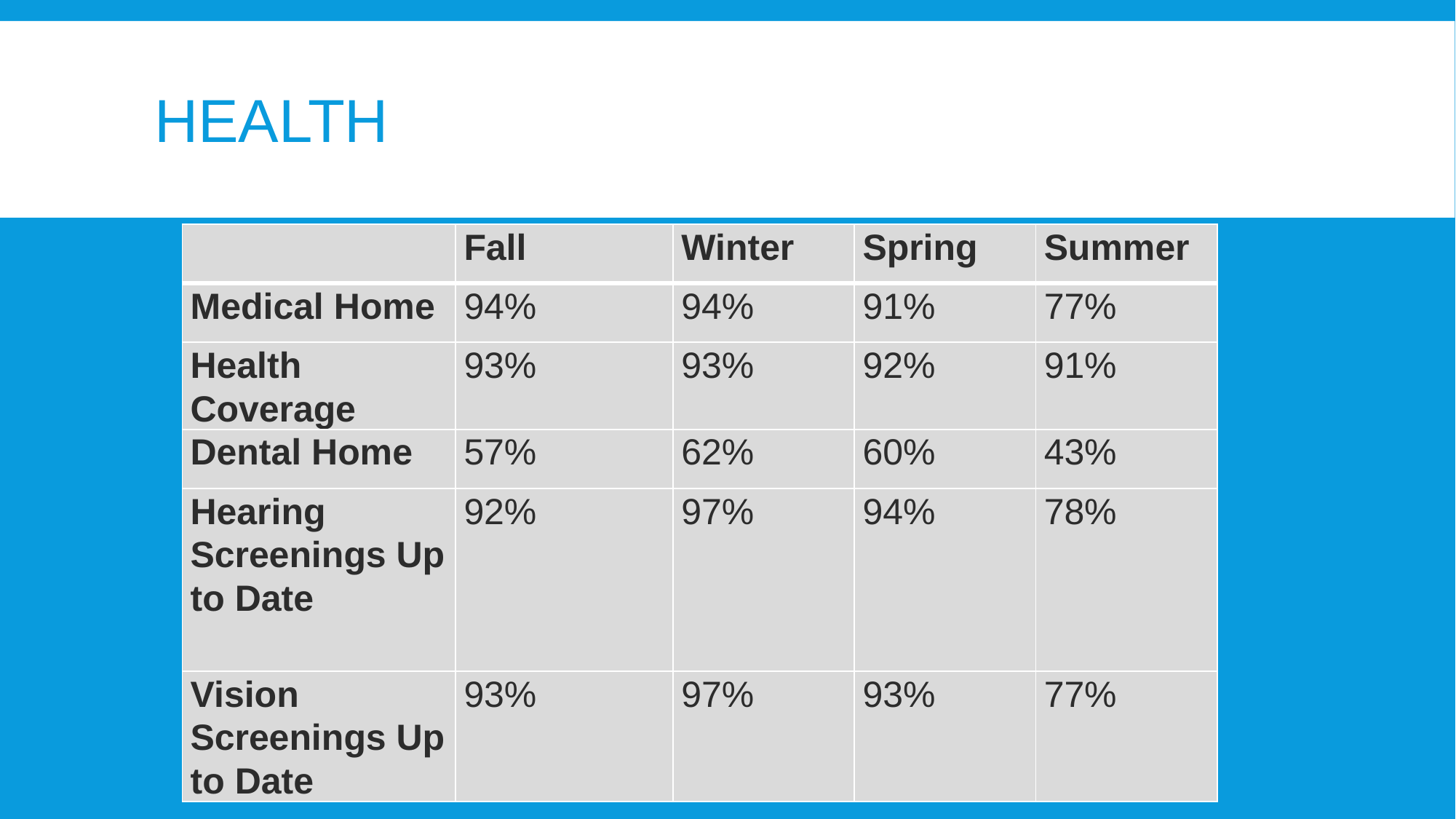

# Health
|  | Fall | Winter | Spring | Summer |
| --- | --- | --- | --- | --- |
| Medical Home | 94% | 94% | 91% | 77% |
| Health Coverage | 93% | 93% | 92% | 91% |
| Dental Home | 57% | 62% | 60% | 43% |
| Hearing Screenings Up to Date | 92% | 97% | 94% | 78% |
| Vision Screenings Up to Date | 93% | 97% | 93% | 77% |